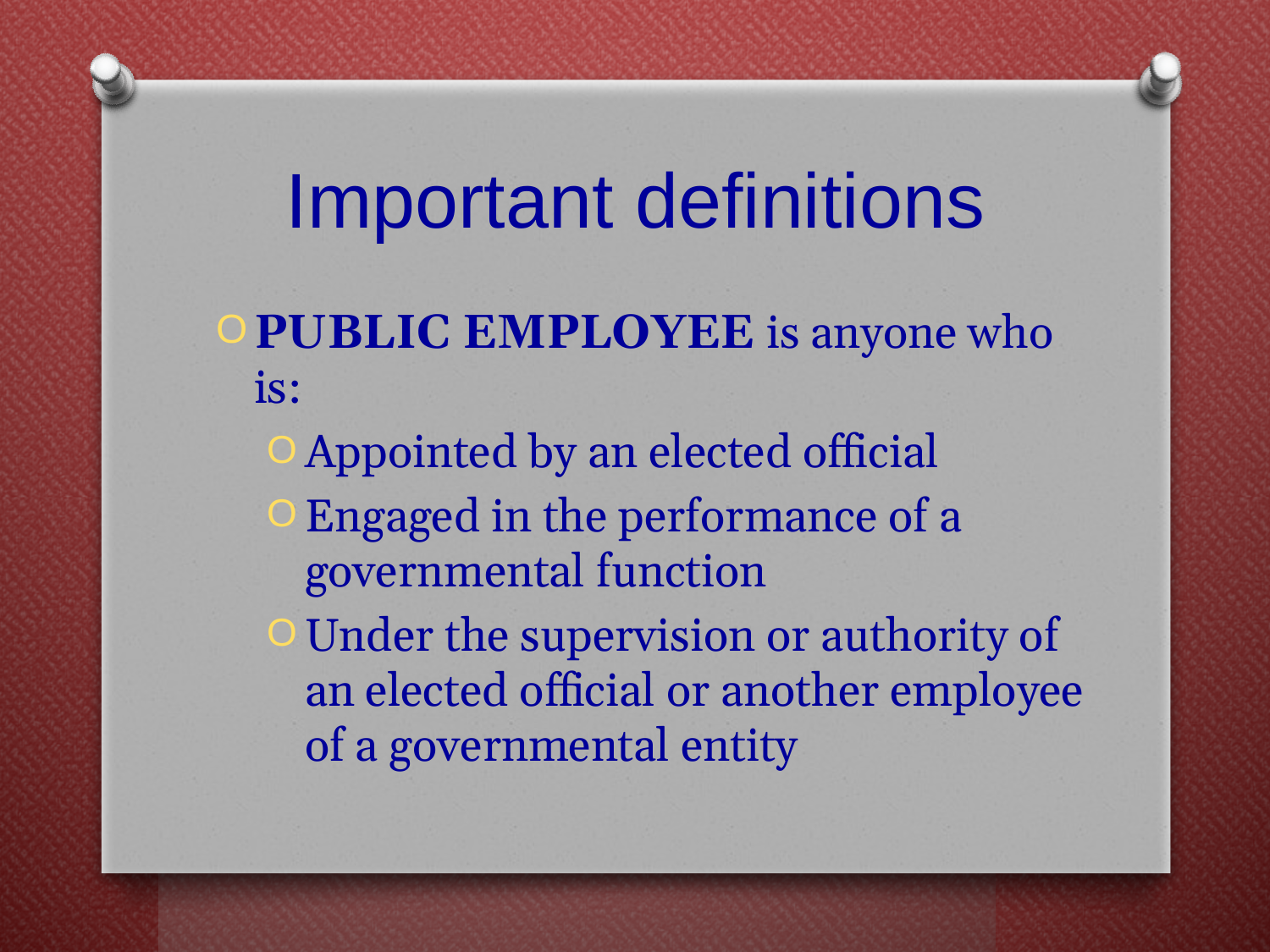

# Important definitions
PUBLIC EMPLOYEE is anyone who is:
Appointed by an elected official
Engaged in the performance of a governmental function
Under the supervision or authority of an elected official or another employee of a governmental entity